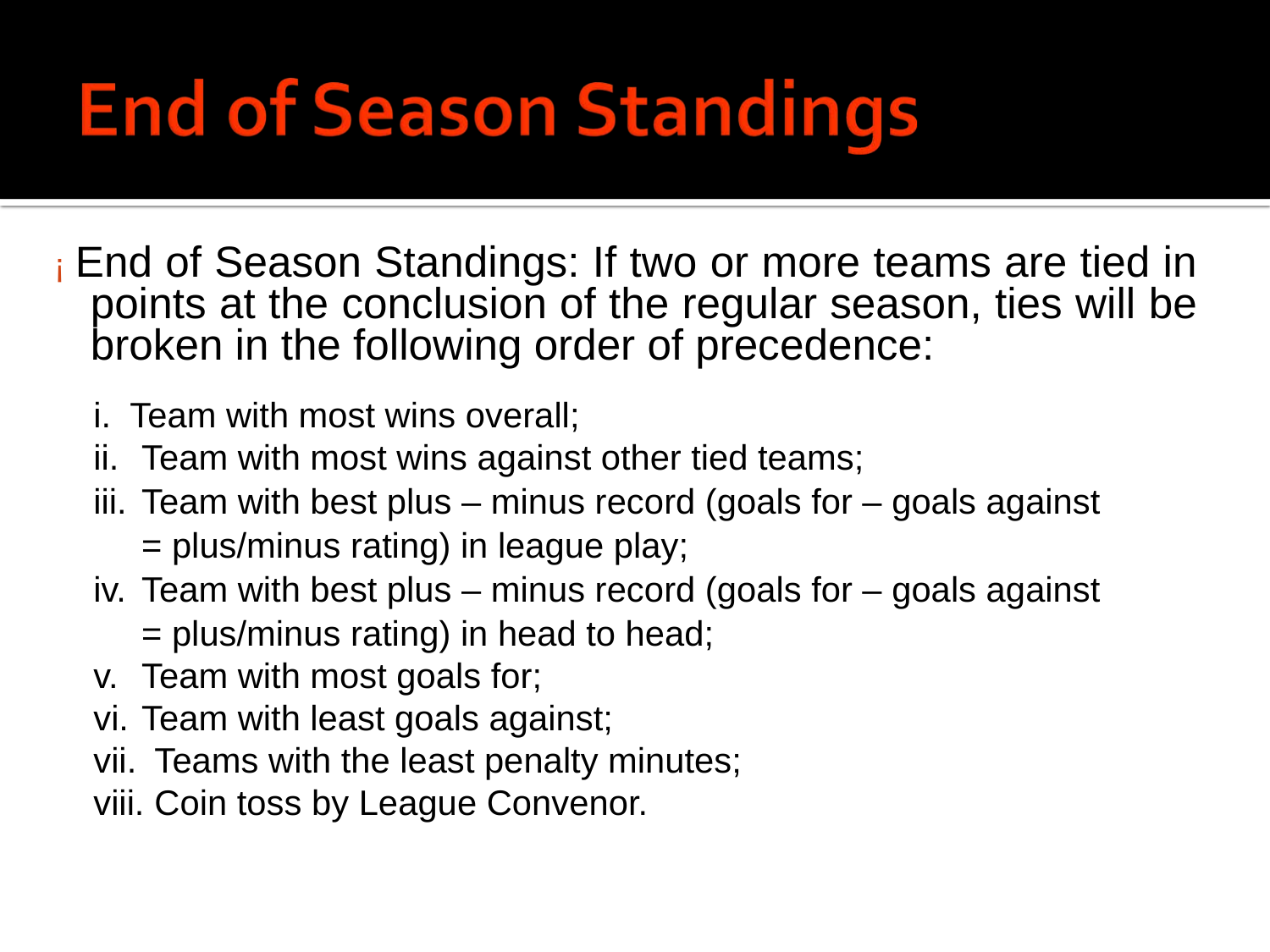

# ¡ End of Season Standings: If two or more teams are tied in  points at the conclusion of the regular season, ties will be  broken in the following order of precedence:
Team with most wins overall;
Team with most wins against other tied teams;
Team with best plus – minus record (goals for – goals against
= plus/minus rating) in league play;
Team with best plus – minus record (goals for – goals against
= plus/minus rating) in head to head;
Team with most goals for;
Team with least goals against;
Teams with the least penalty minutes;
Coin toss by League Convenor.